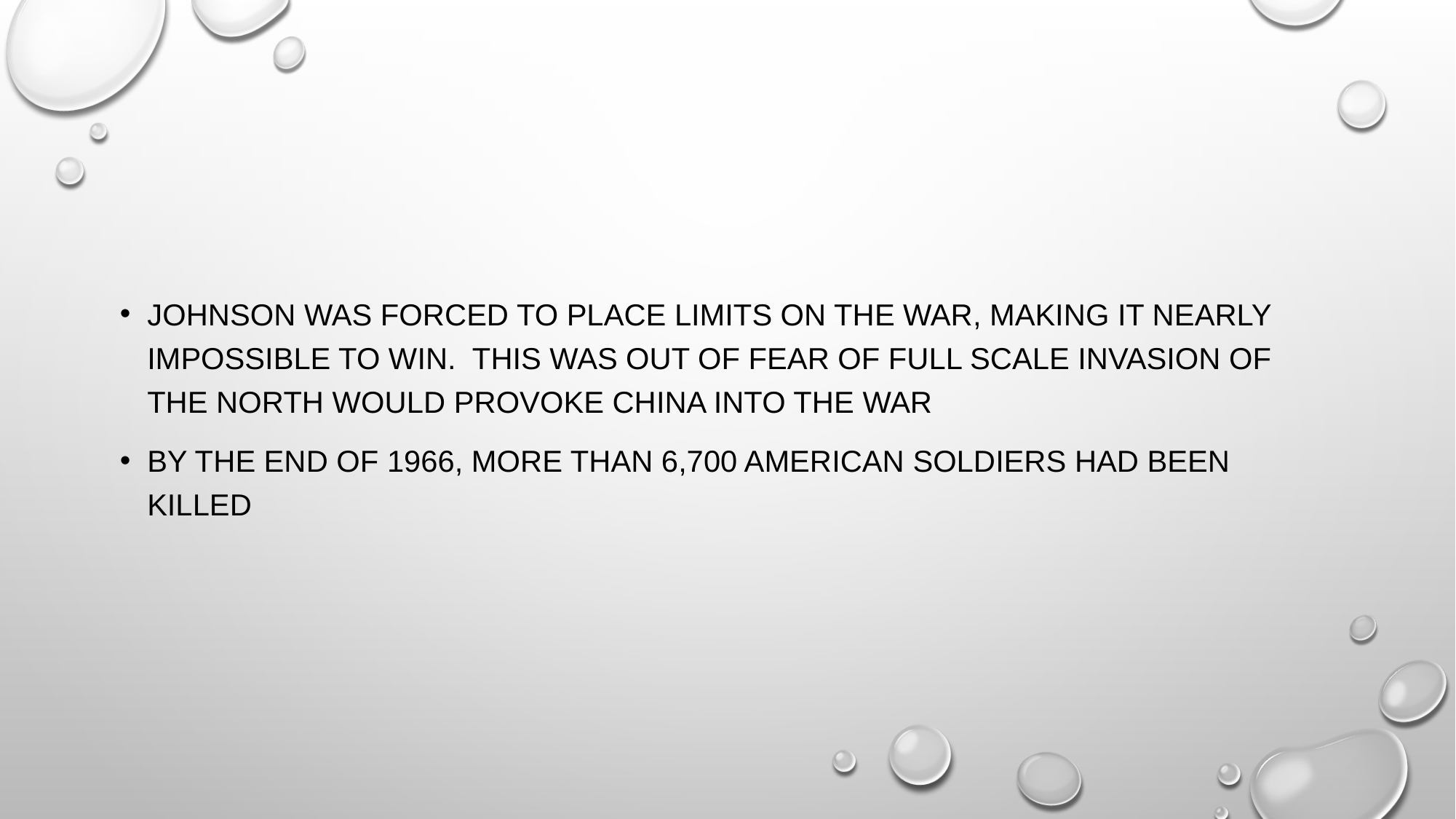

#
Johnson was forced to place limits on the war, making it nearly impossible to win.  This was out of fear of full scale invasion of the north would provoke china into the war
By the end of 1966, more than 6,700 American soldiers had been killed